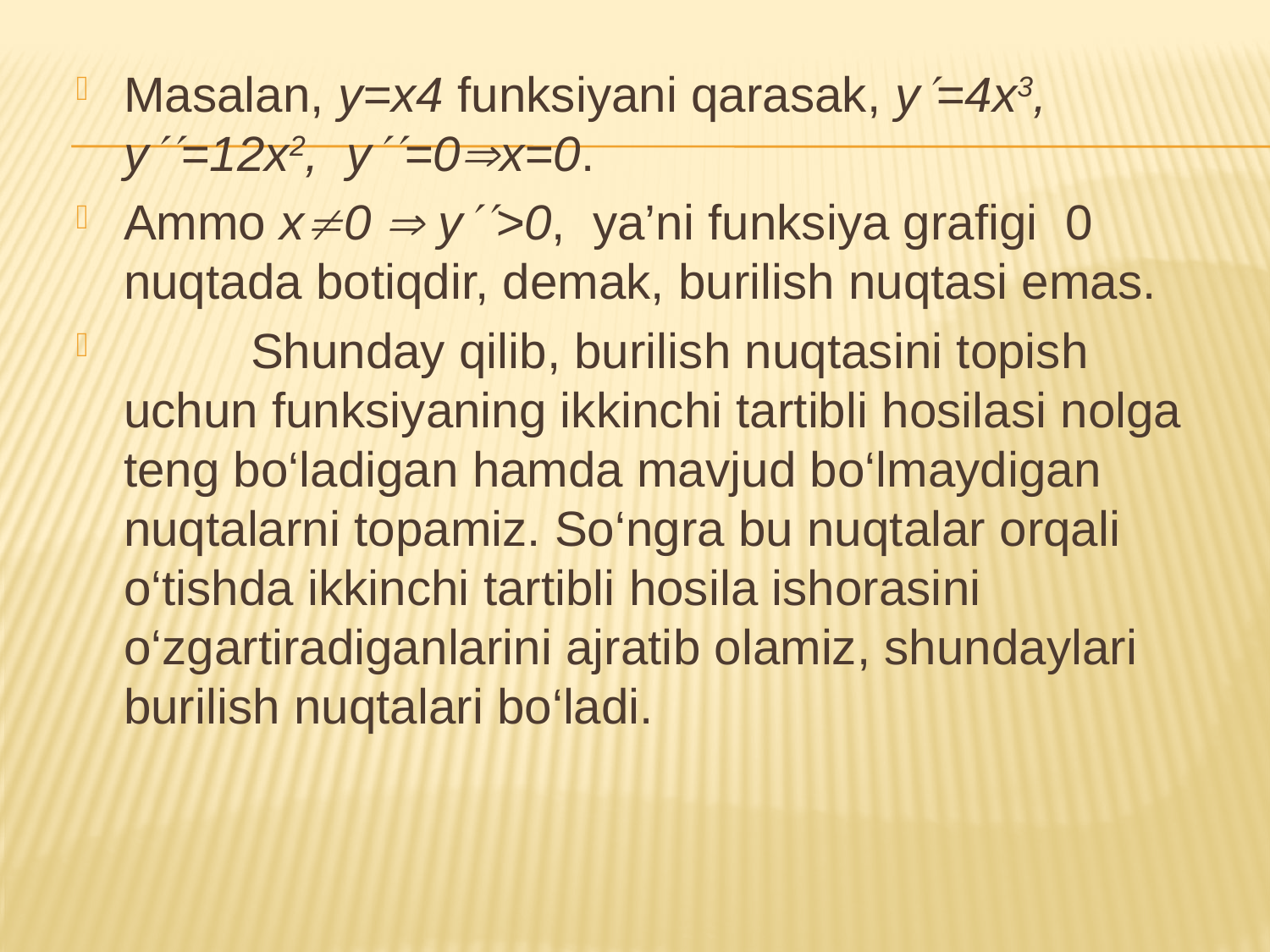

Masalan, y=x4 funksiyani qarasak, y′=4x3,  y′′=12x2,  y′′=0⇒x=0.
Ammo x≠0 ⇒ y′′>0,  ya’ni funksiya grafigi  0 nuqtada botiqdir, demak, burilish nuqtasi emas.
	Shunday qilib, burilish nuqtasini topish uchun funksiyaning ikkinchi tartibli hosilasi nolga teng bo‘ladigan hamda mavjud bo‘lmaydigan nuqtalarni topamiz. So‘ngra bu nuqtalar orqali o‘tishda ikkinchi tartibli hosila ishorasini o‘zgartiradiganlarini ajratib olamiz, shundaylari burilish nuqtalari bo‘ladi.